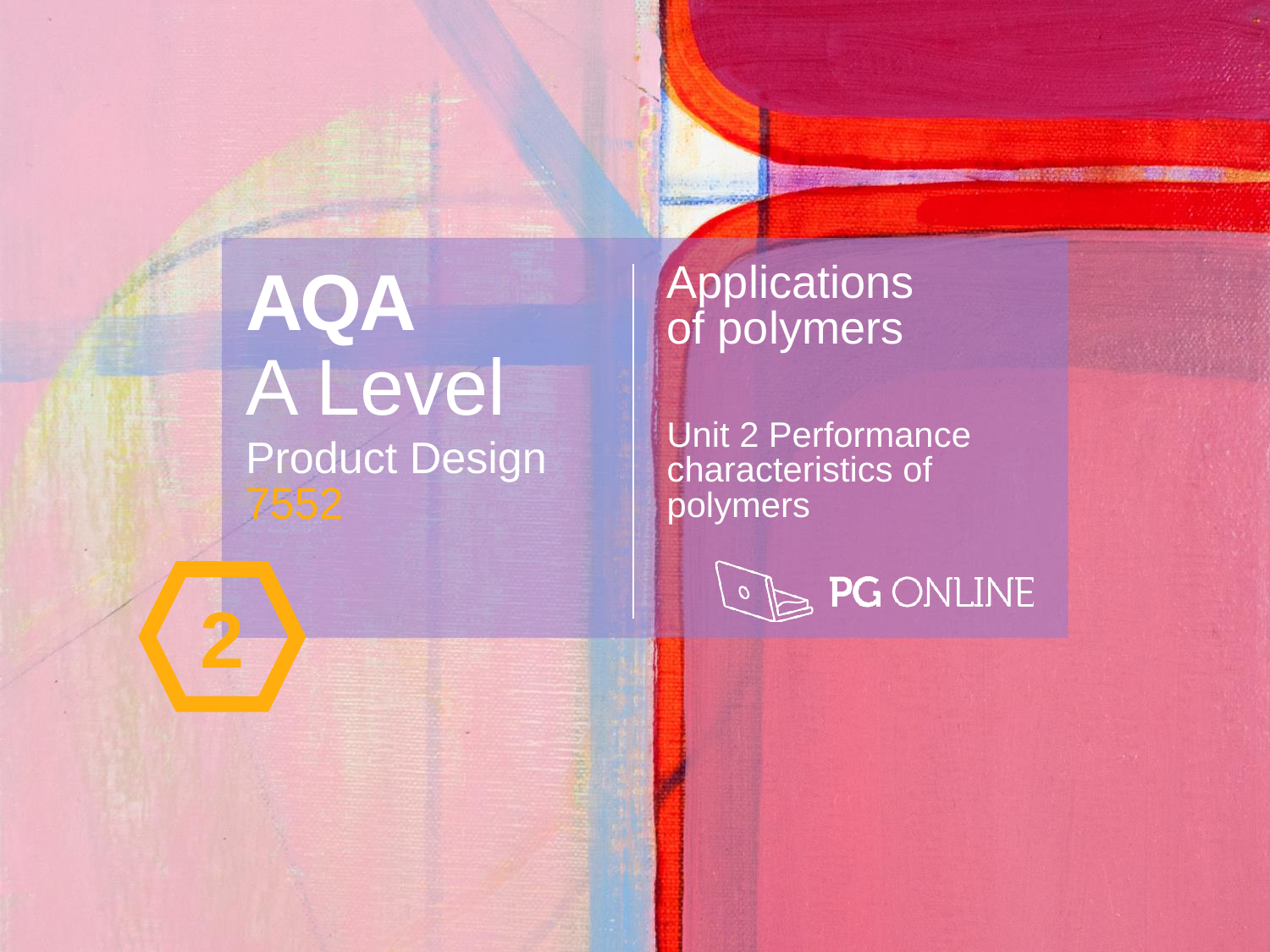

AQA
A Level
Product Design 7552
Applications
of polymers
Unit 2 Performance
characteristics of polymers
2